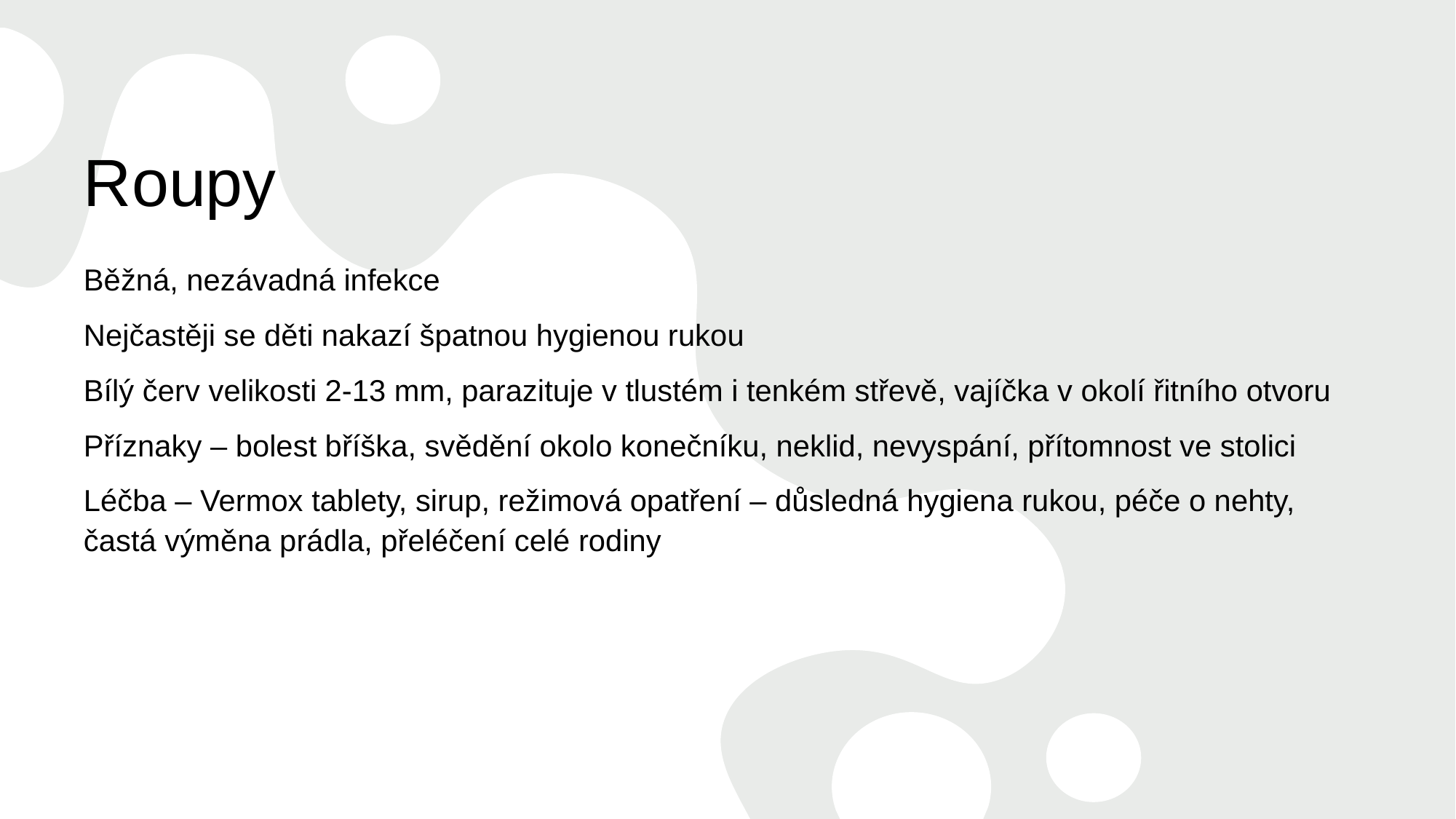

# Roupy
Běžná, nezávadná infekce
Nejčastěji se děti nakazí špatnou hygienou rukou
Bílý červ velikosti 2-13 mm, parazituje v tlustém i tenkém střevě, vajíčka v okolí řitního otvoru
Příznaky – bolest bříška, svědění okolo konečníku, neklid, nevyspání, přítomnost ve stolici
Léčba – Vermox tablety, sirup, režimová opatření – důsledná hygiena rukou, péče o nehty, častá výměna prádla, přeléčení celé rodiny